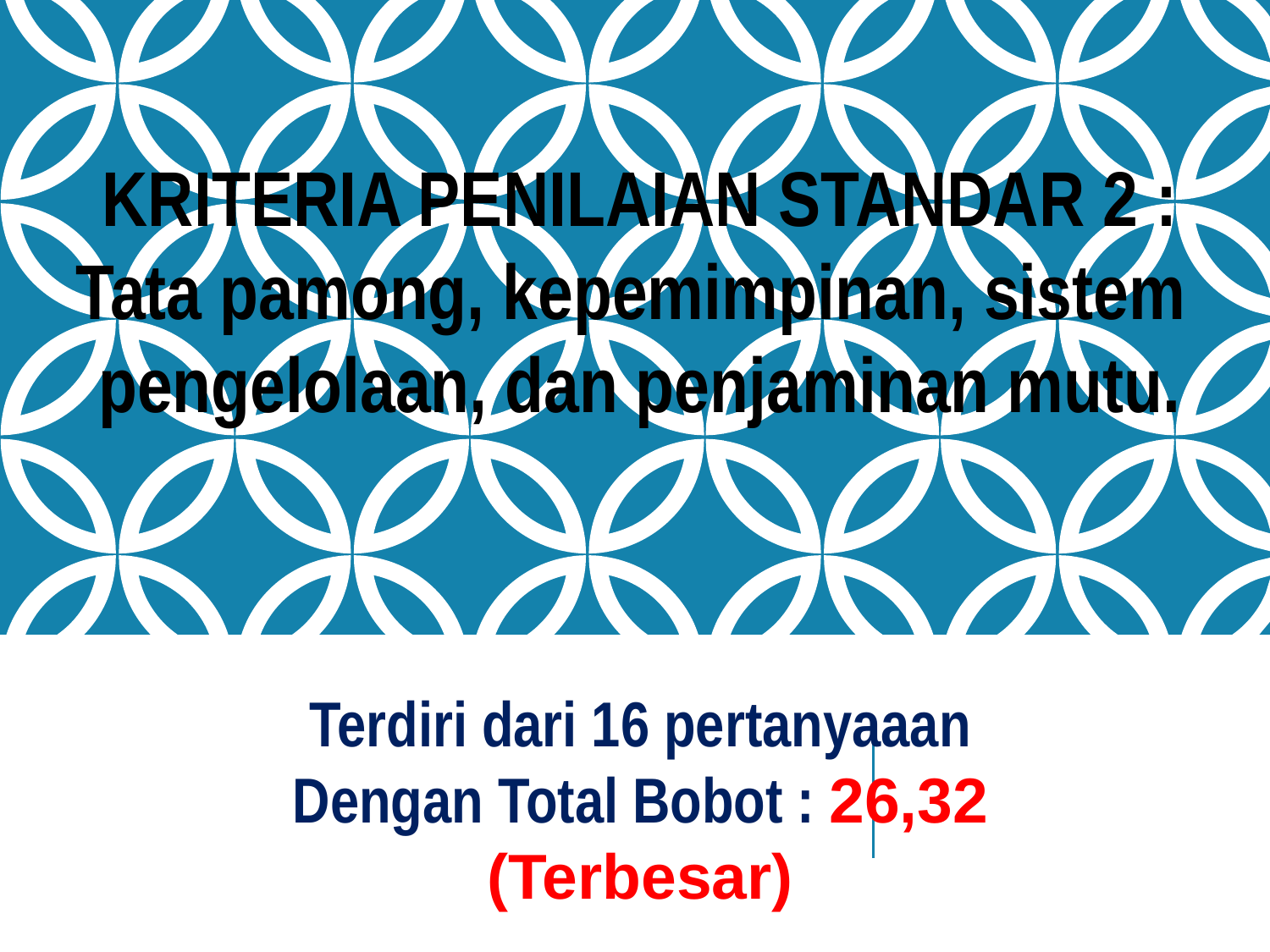

KRITERIA PENILAIAN STANDAR 2 :
Tata pamong, kepemimpinan, sistem  pengelolaan, dan penjaminan mutu.

Terdiri dari 16 pertanyaaan
Dengan Total Bobot : 26,32
(Terbesar)